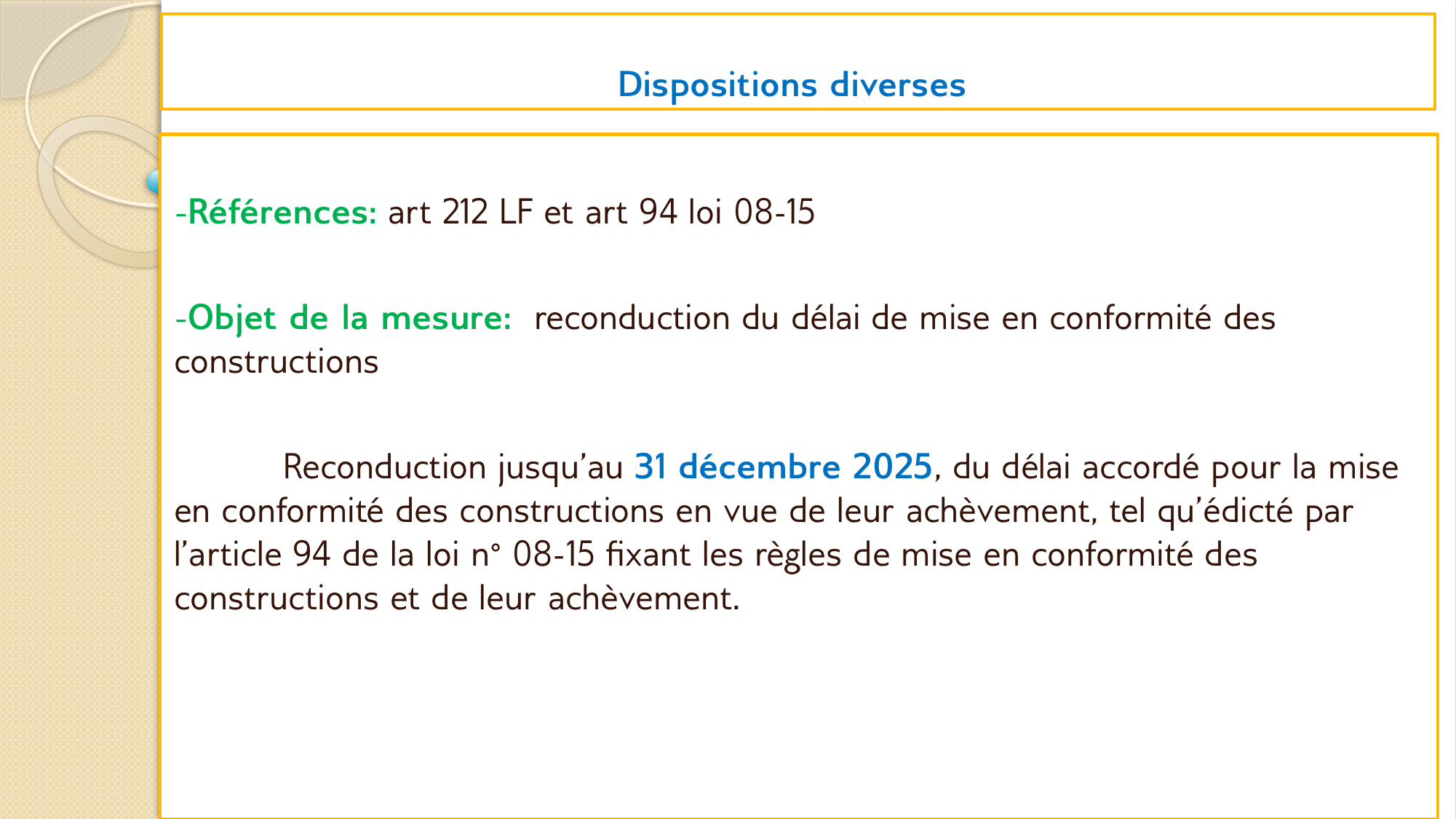

# Dispositions diverses

-Références: art 212 LF et art 94 loi 08-15

-Objet de la mesure:  reconduction du délai de mise en conformité des constructions

	Reconduction jusqu’au 31 décembre 2025, du délai accordé pour la mise en conformité des constructions en vue de leur achèvement, tel qu’édicté par l’article 94 de la loi n° 08-15 fixant les règles de mise en conformité des constructions et de leur achèvement.